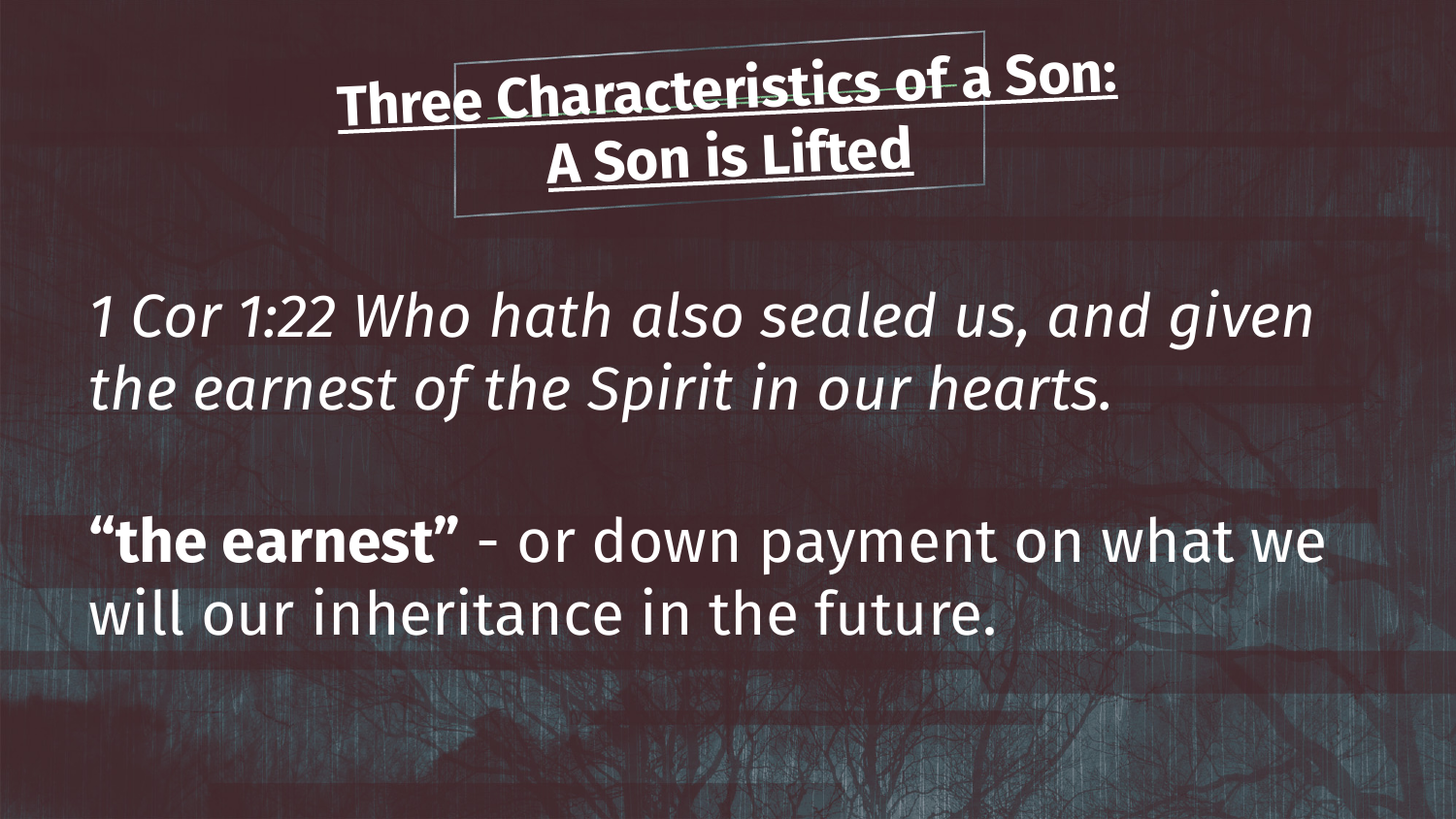

Three Characteristics of a Son:
A Son is Lifted

1 Cor 1:22 Who hath also sealed us, and given the earnest of the Spirit in our hearts.

“the earnest” - or down payment on what we will our inheritance in the future.